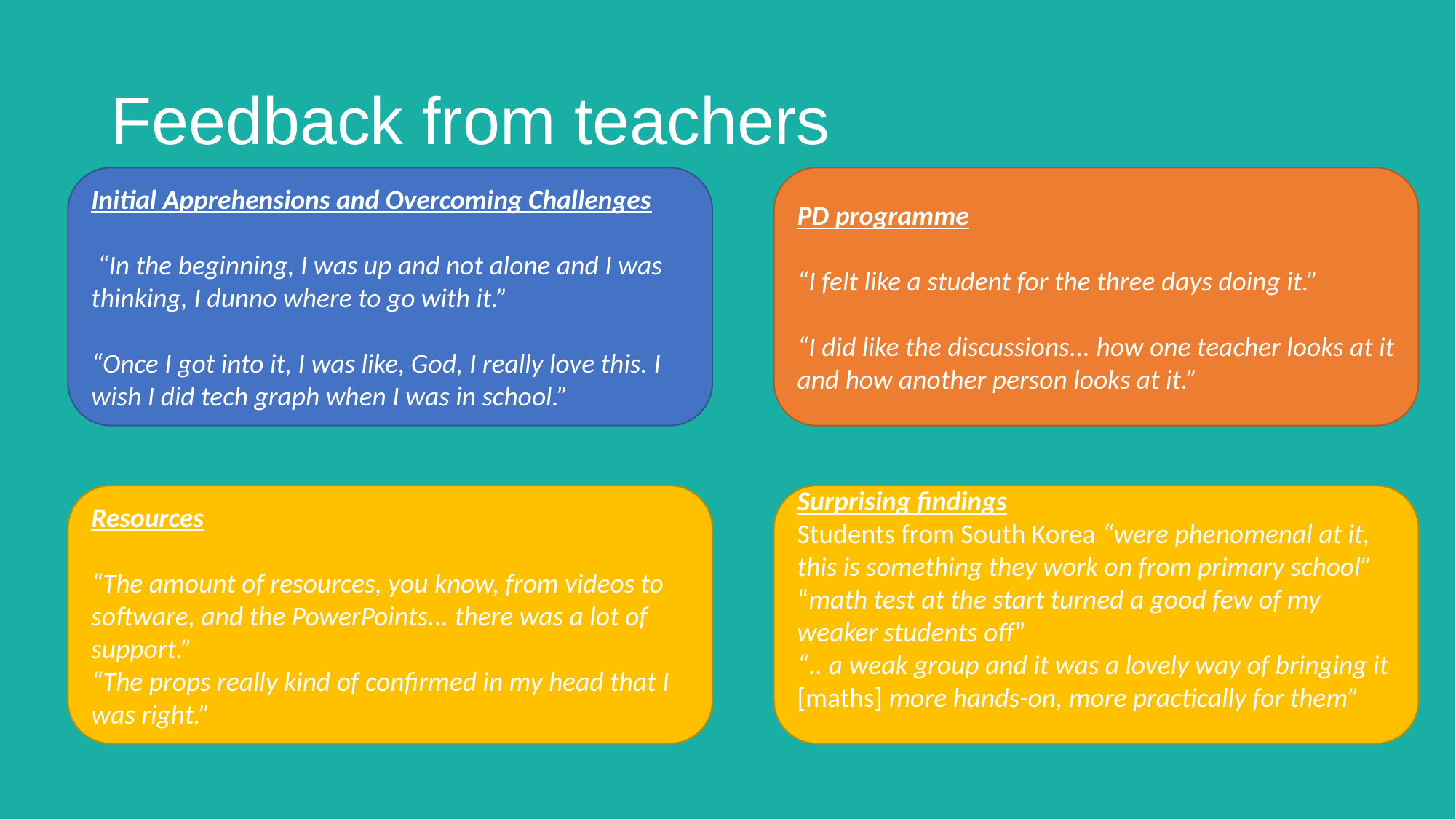

# Feedback from teachers
PD programme

“I felt like a student for the three days doing it.”

“I did like the discussions... how one teacher looks at it and how another person looks at it.”
Initial Apprehensions and Overcoming Challenges

 “In the beginning, I was up and not alone and I was thinking, I dunno where to go with it.”

“Once I got into it, I was like, God, I really love this. I wish I did tech graph when I was in school.”
Resources

“The amount of resources, you know, from videos to software, and the PowerPoints... there was a lot of support.”
“The props really kind of confirmed in my head that I was right.”
Surprising findings
Students from South Korea “were phenomenal at it, this is something they work on from primary school”
“math test at the start turned a good few of my weaker students off”
“.. a weak group and it was a lovely way of bringing it [maths] more hands-on, more practically for them”